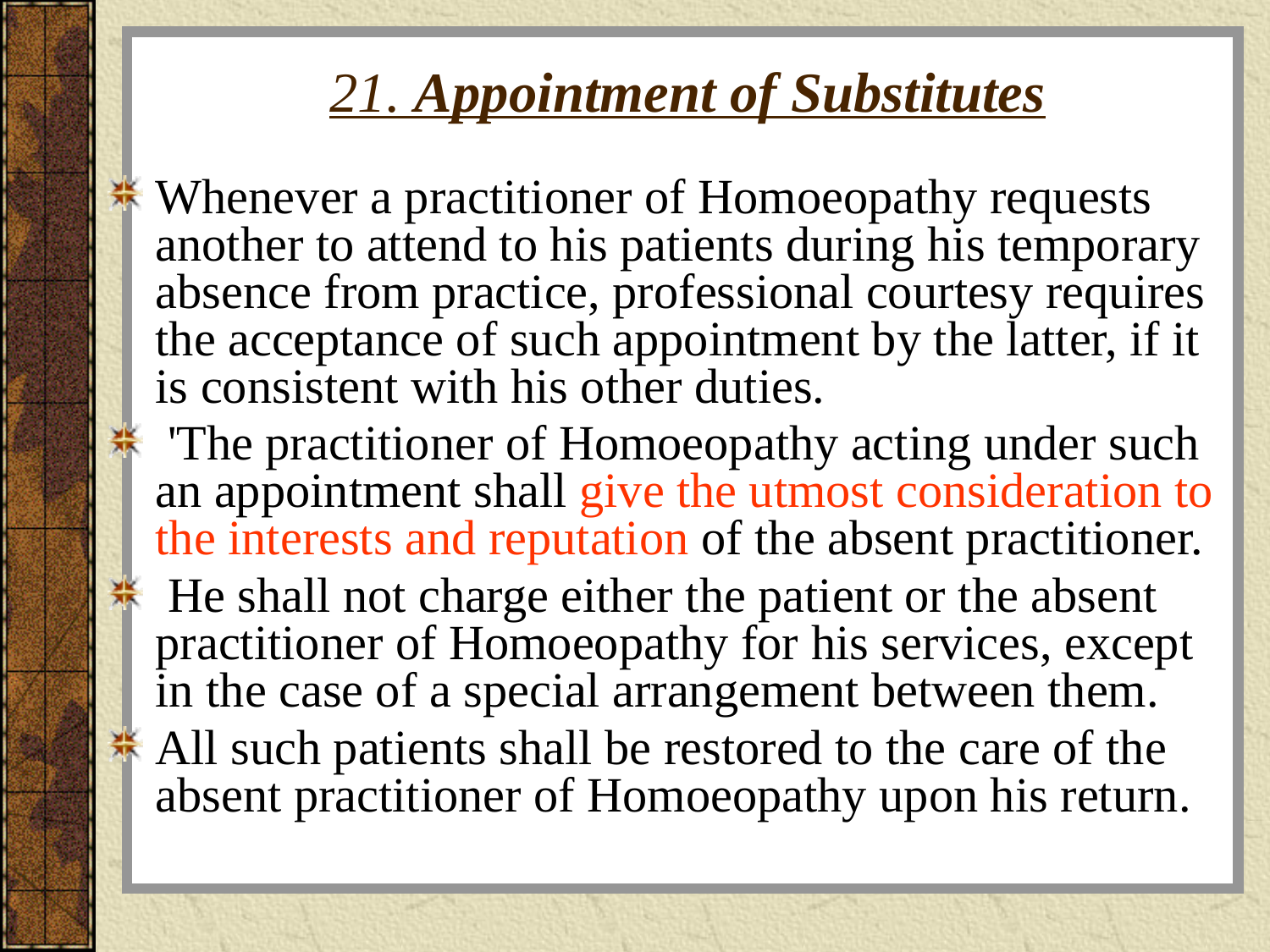

# 21. Appointment of Substitutes
Whenever a practitioner of Homoeopathy requests another to attend to his patients during his temporary absence from practice, professional courtesy requires the acceptance of such appointment by the latter, if it is consistent with his other duties.
 'The practitioner of Homoeopathy acting under such an appointment shall give the utmost consideration to the interests and reputation of the absent practitioner.
 He shall not charge either the patient or the absent practitioner of Homoeopathy for his services, except in the case of a special arrangement between them.
All such patients shall be restored to the care of the absent practitioner of Homoeopathy upon his return.